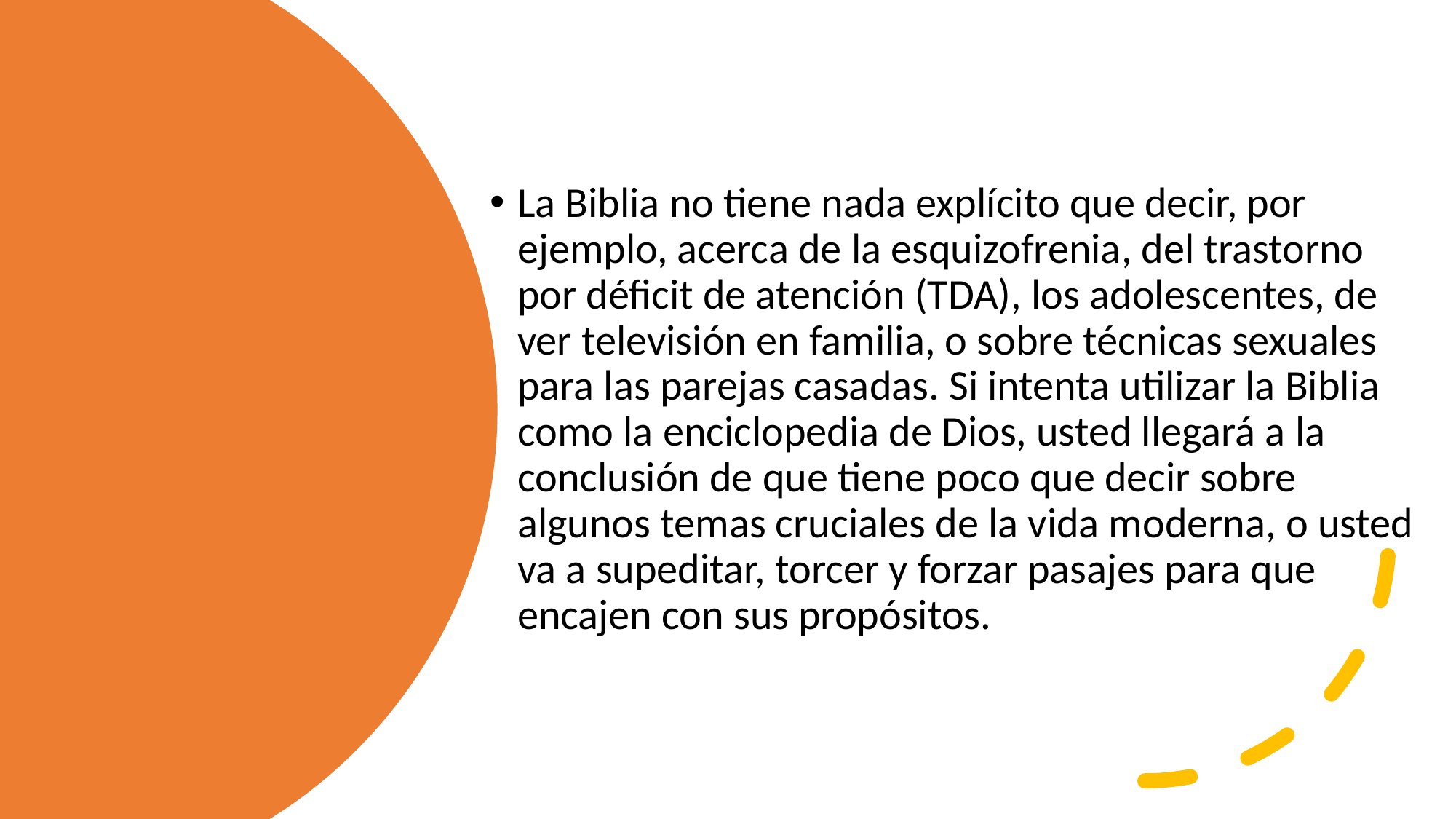

La Biblia no tiene nada explícito que decir, por ejemplo, acerca de la esquizofrenia, del trastorno por déficit de atención (TDA), los adolescentes, de ver televisión en familia, o sobre técnicas sexuales para las parejas casadas. Si intenta utilizar la Biblia como la enciclopedia de Dios, usted llegará a la conclusión de que tiene poco que decir sobre algunos temas cruciales de la vida moderna, o usted va a supeditar, torcer y forzar pasajes para que encajen con sus propósitos.